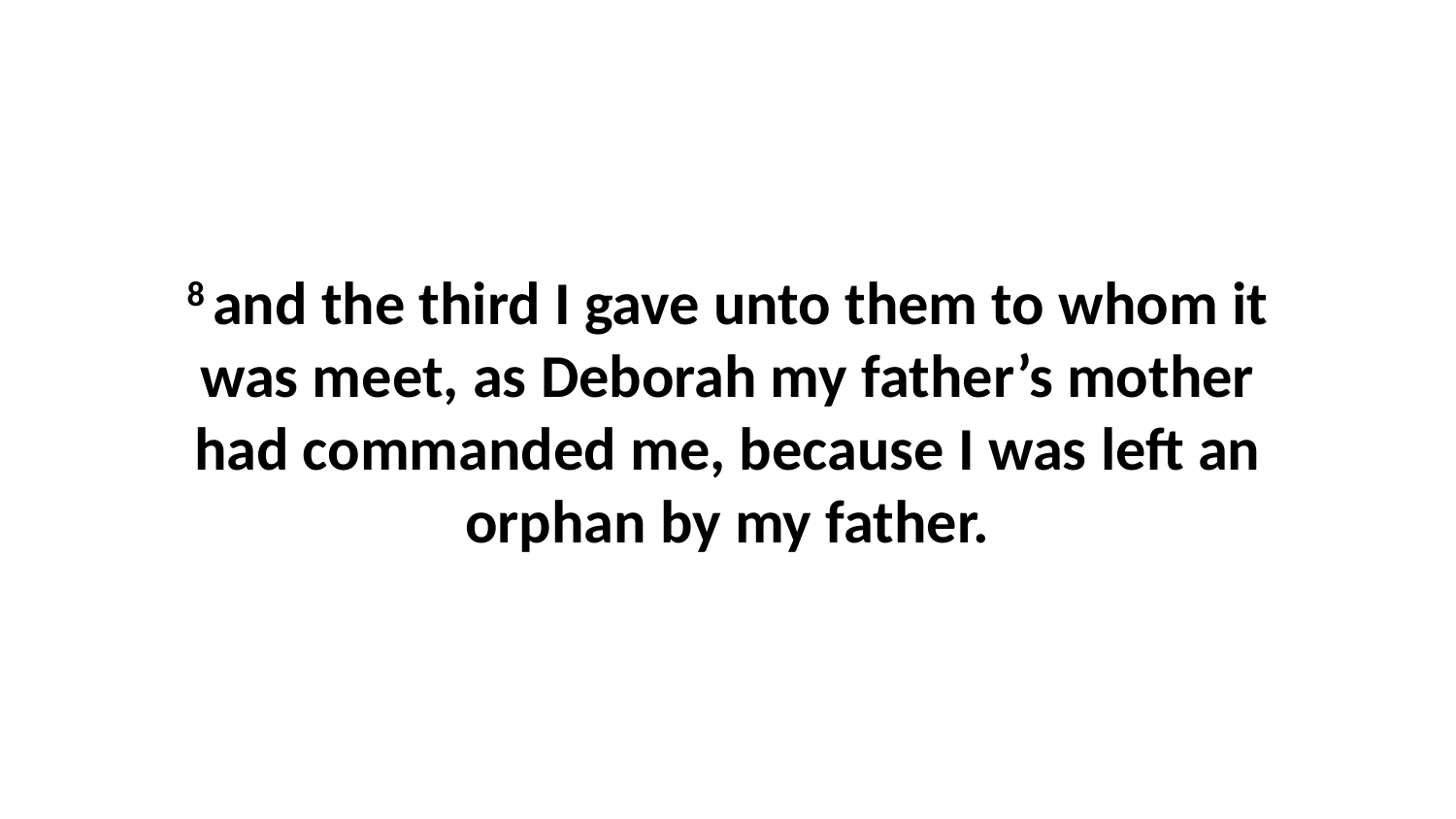

8 and the third I gave unto them to whom it was meet, as Deborah my father’s mother had commanded me, because I was left an orphan by my father.